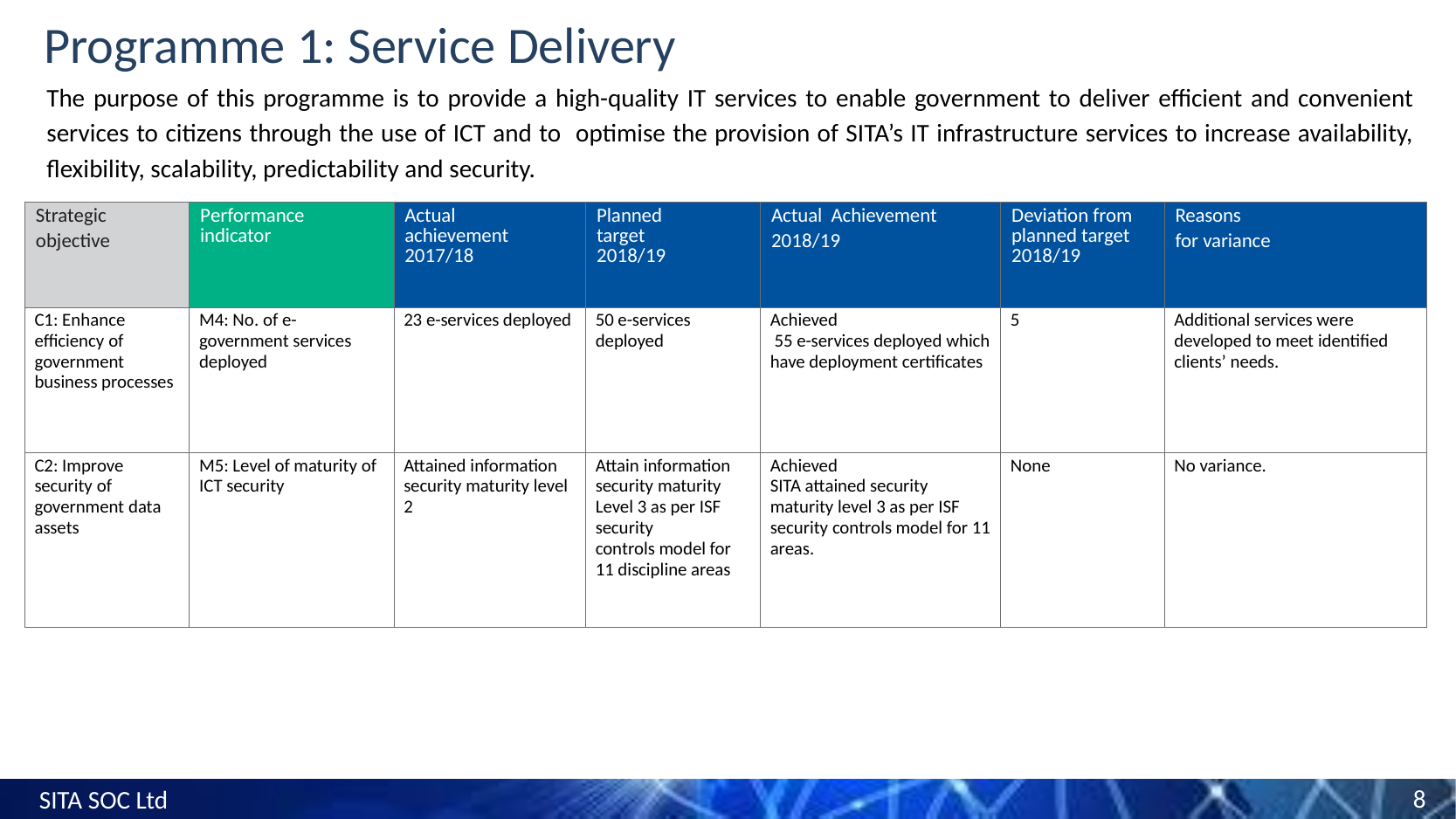

# Programme 1: Service Delivery
The purpose of this programme is to provide a high-quality IT services to enable government to deliver efficient and convenient services to citizens through the use of ICT and to  optimise the provision of SITA’s IT infrastructure services to increase availability, flexibility, scalability, predictability and security.
| Strategic objective | Performance indicator | Actual achievement 2017/18 | Planned target 2018/19 | Actual Achievement 2018/19 | Deviation from planned target 2018/19 | Reasons for variance |
| --- | --- | --- | --- | --- | --- | --- |
| C1: Enhance efficiency of government business processes | M4: No. of e-government services deployed | 23 e-services deployed | 50 e-services deployed | Achieved 55 e-services deployed which have deployment certificates | 5 | Additional services were developed to meet identified clients’ needs. |
| C2: Improve security of government data assets | M5: Level of maturity of ICT security | Attained information security maturity level 2 | Attain information security maturity Level 3 as per ISF security controls model for 11 discipline areas | Achieved SITA attained security maturity level 3 as per ISF security controls model for 11 areas. | None | No variance. |